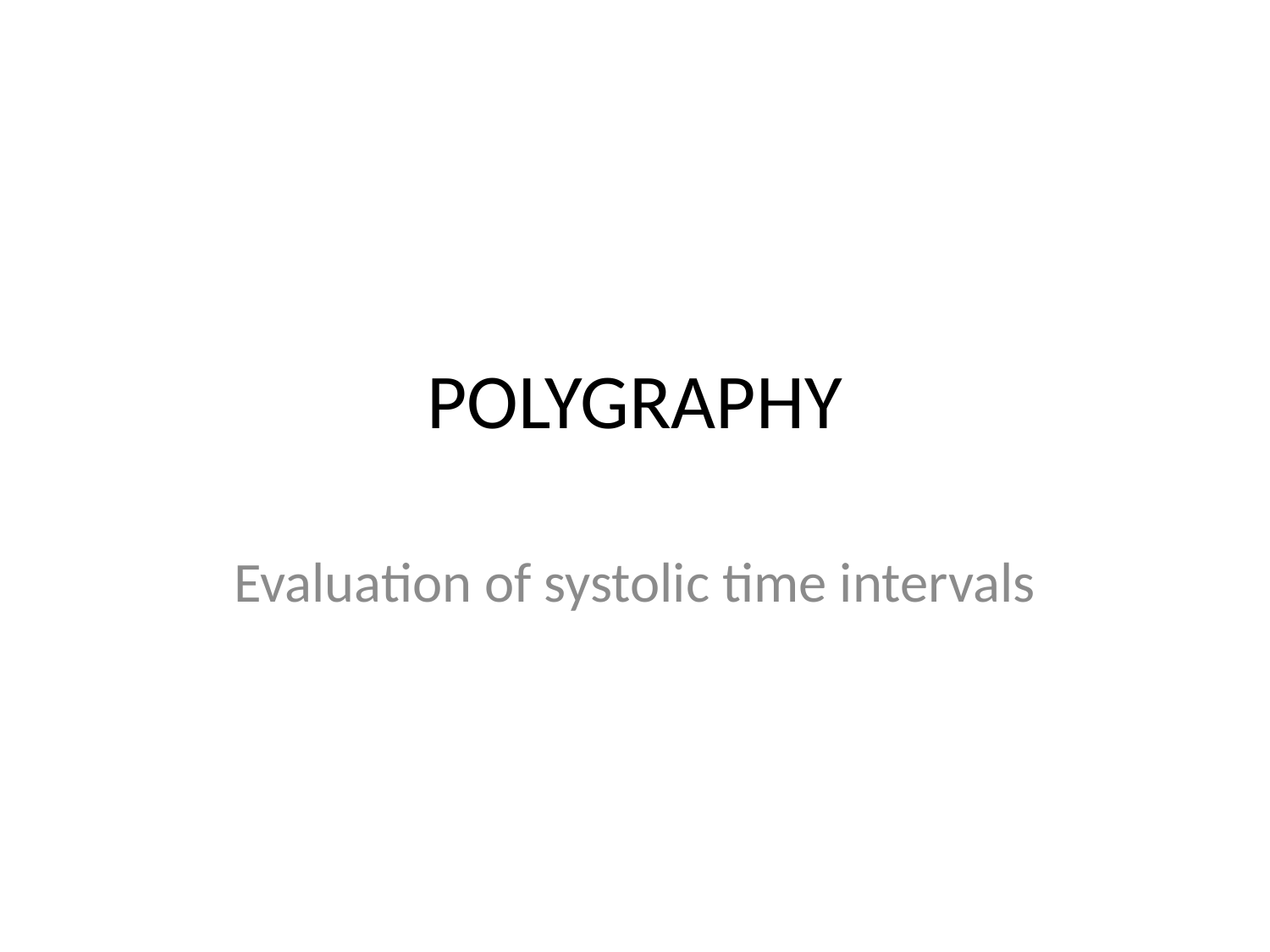

# POLYGRAPHY
Evaluation of systolic time intervals